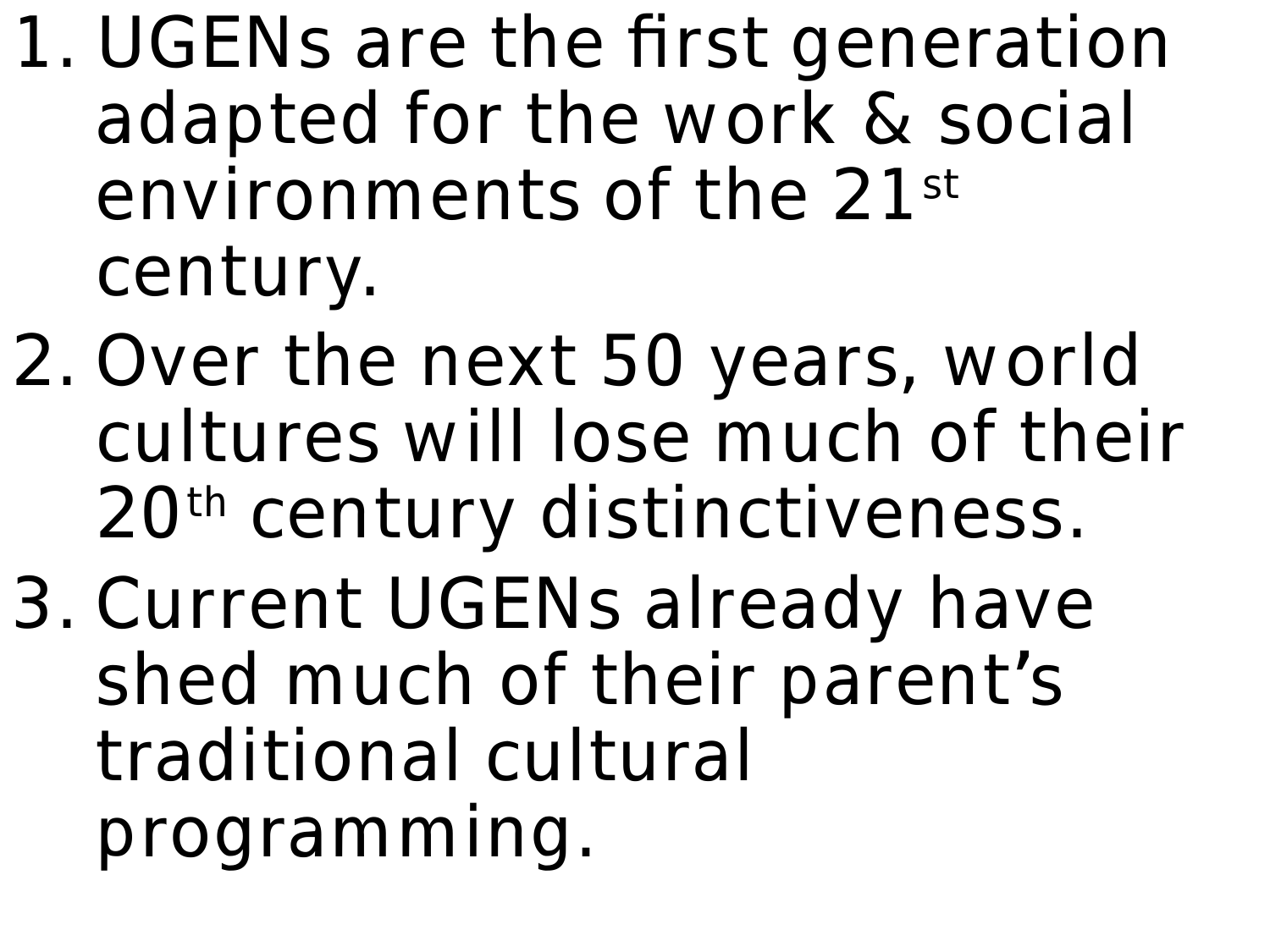

UGENs are the first generation adapted for the work & social environments of the 21st century.
Over the next 50 years, world cultures will lose much of their 20th century distinctiveness.
Current UGENs already have shed much of their parent’s traditional cultural programming.